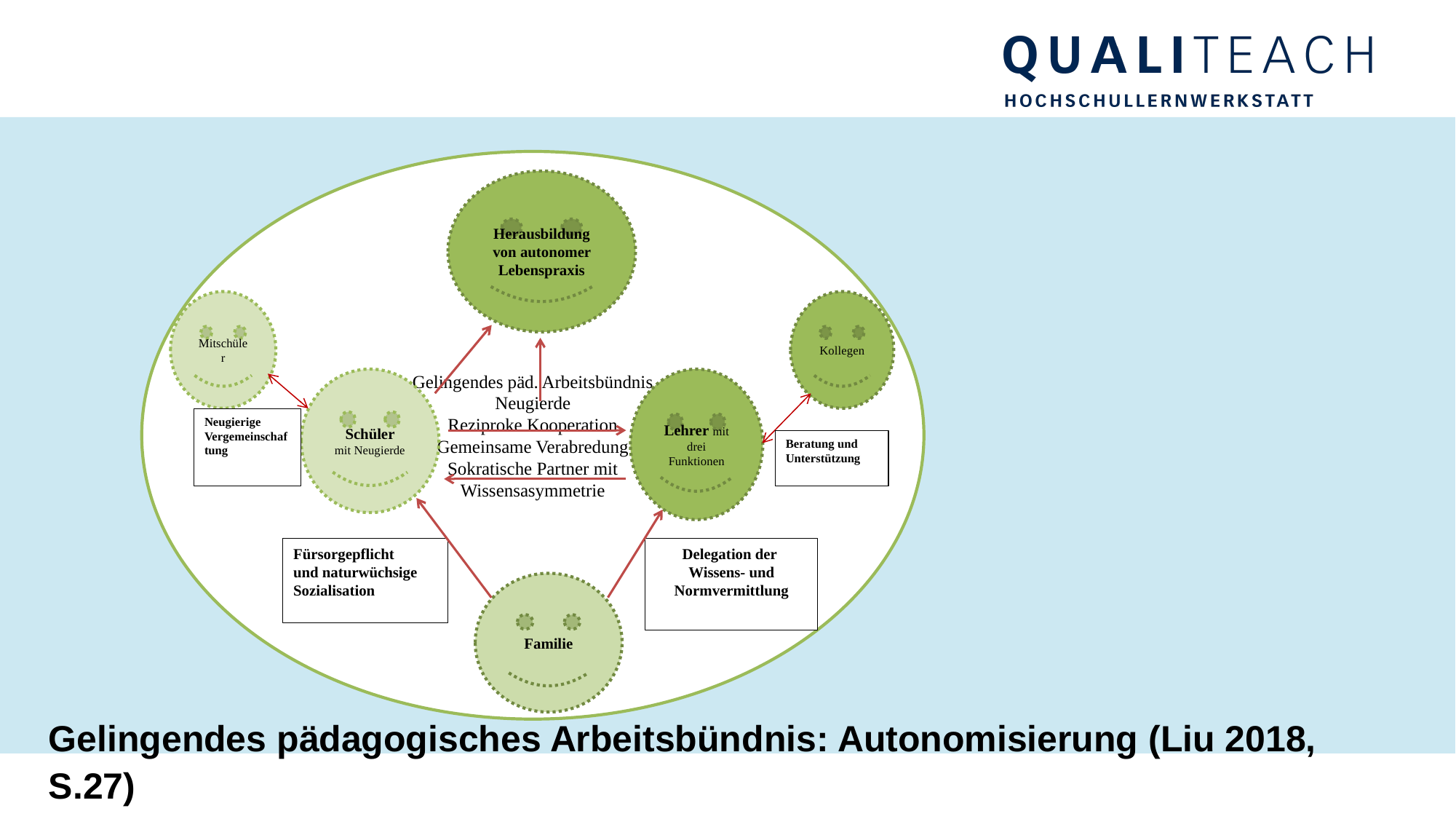

Gelingendes päd. Arbeitsbündnis
Neugierde
Reziproke Kooperation
Gemeinsame Verabredung
Sokratische Partner mit
Wissensasymmetrie

Herausbildung von autonomer Lebenspraxis
Mitschüler
Schüler
mit Neugierde
Neugierige Vergemeinschaftung
Kollegen
Lehrer mit drei Funktionen
Beratung und Unterstützung
Fürsorgepflicht
und naturwüchsige Sozialisation
Delegation der
Wissens- und Normvermittlung
Familie

# Gelingendes pädagogisches Arbeitsbündnis: Autonomisierung (Liu 2018, S.27)